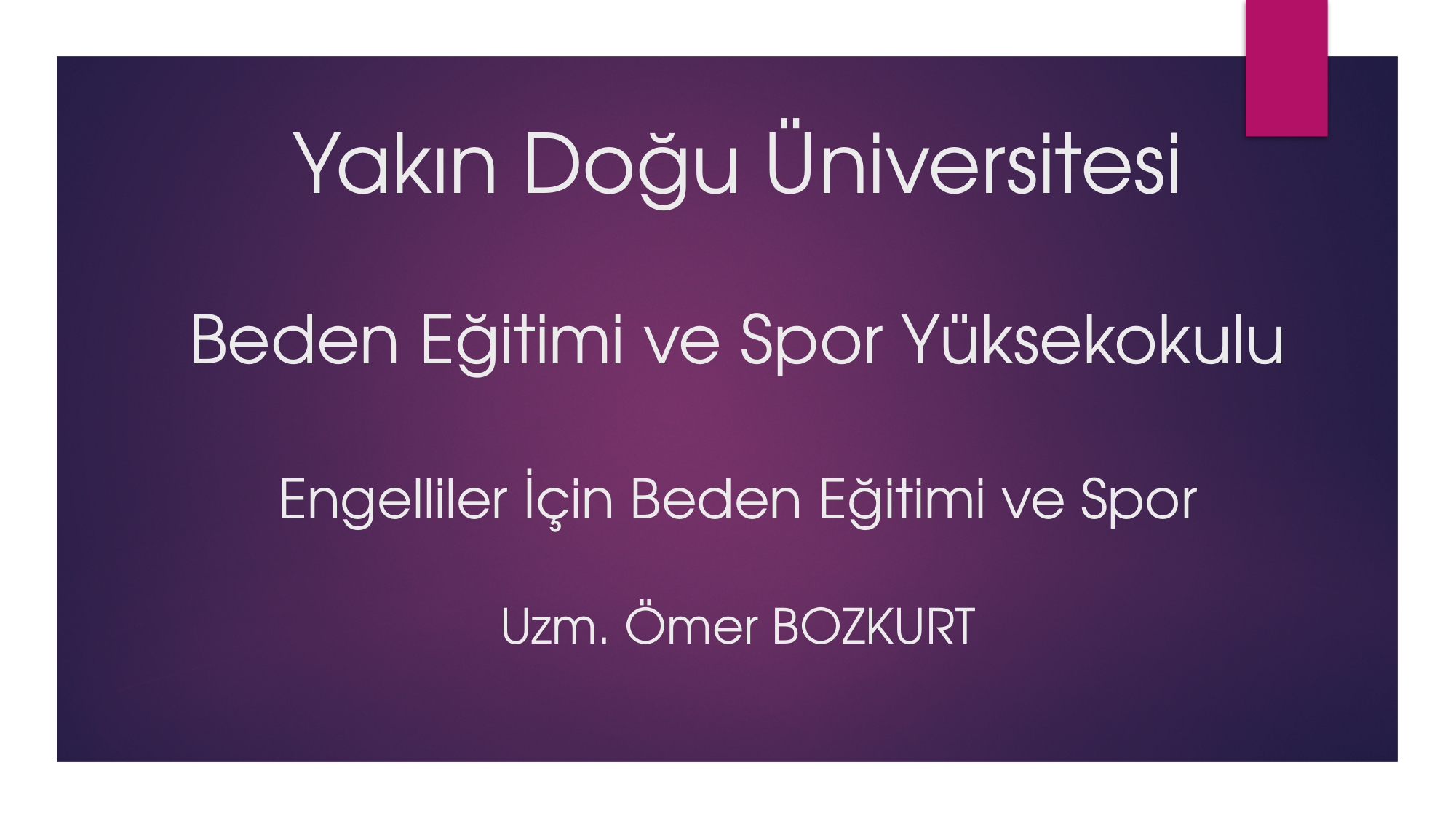

# Yakın Doğu Üniversitesi Beden Eğitimi ve Spor Yüksekokulu Engelliler İçin Beden Eğitimi ve Spor Uzm. Ömer BOZKURT